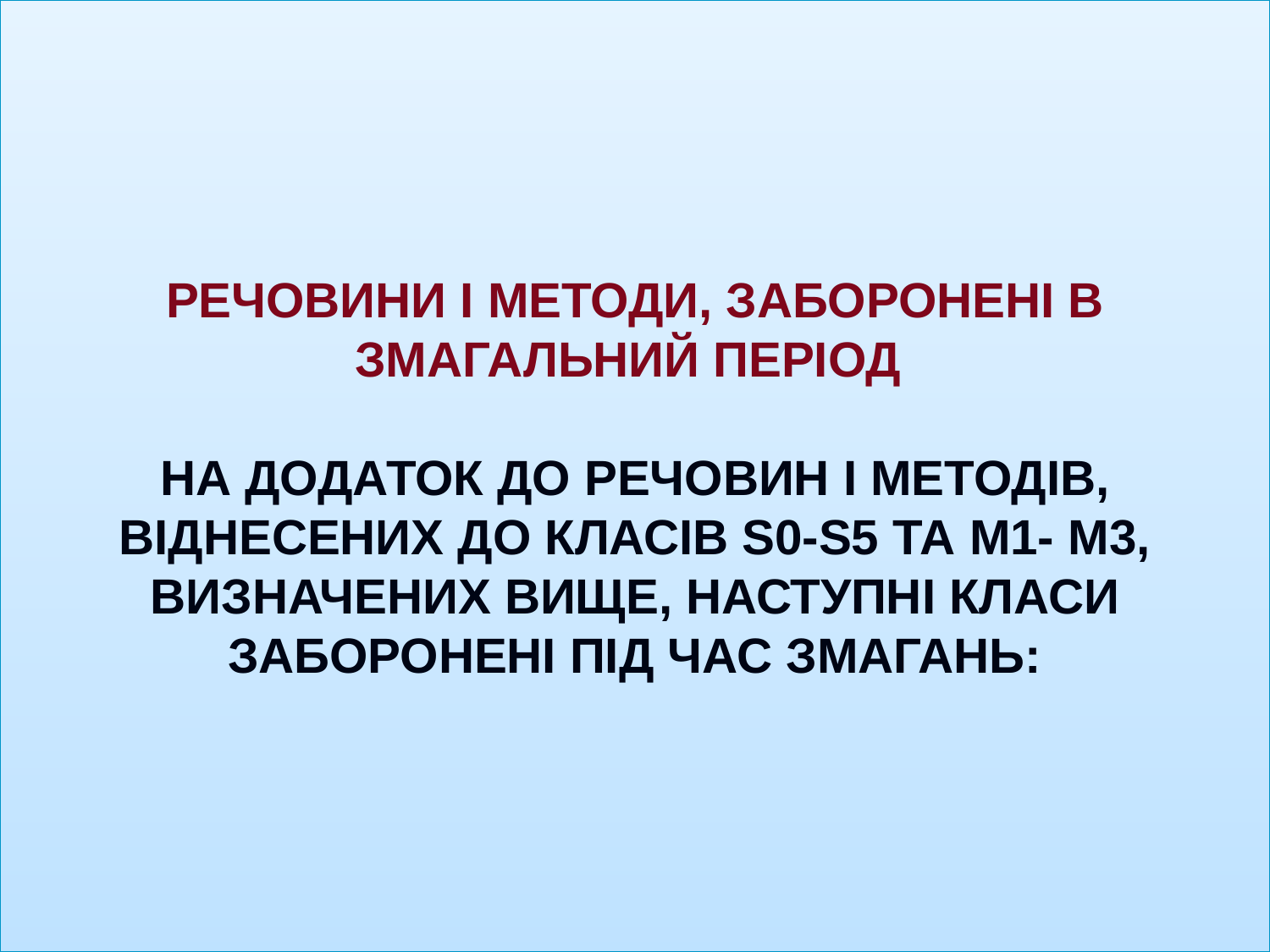

# РЕЧОВИНИ І МЕТОДИ, ЗАБОРОНЕНІ В ЗМАГАЛЬНИЙ ПЕРІОД НА ДОДАТОК ДО РЕЧОВИН І МЕТОДІВ, ВІДНЕСЕНИХ ДО КЛАСІВ S0-S5 ТА М1- М3, ВИЗНАЧЕНИХ ВИЩЕ, НАСТУПНІ КЛАСИ ЗАБОРОНЕНІ ПІД ЧАС ЗМАГАНЬ: